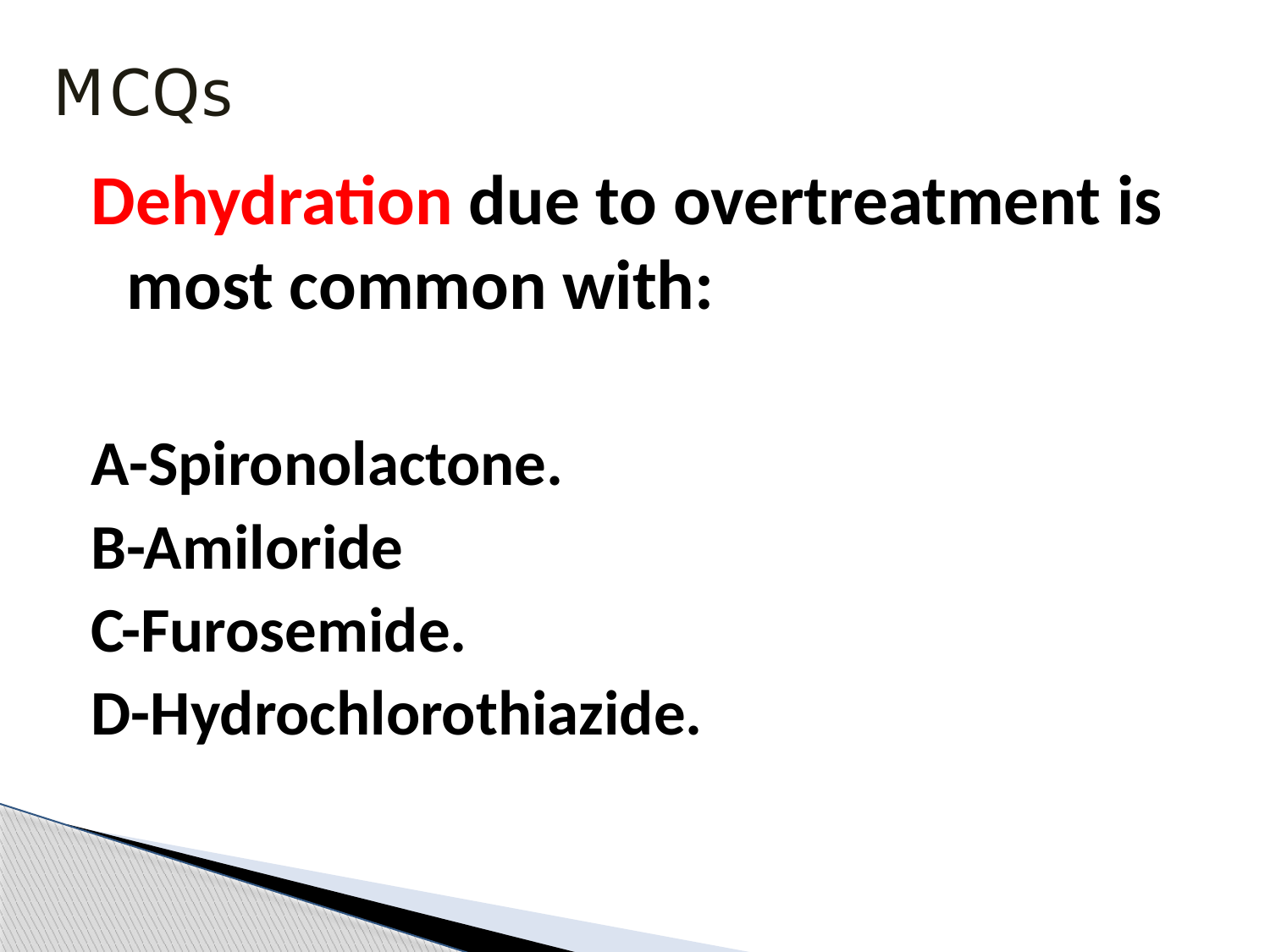

# MCQs
Dehydration due to overtreatment is most common with:

A-Spironolactone.
B-Amiloride
C-Furosemide.
D-Hydrochlorothiazide.